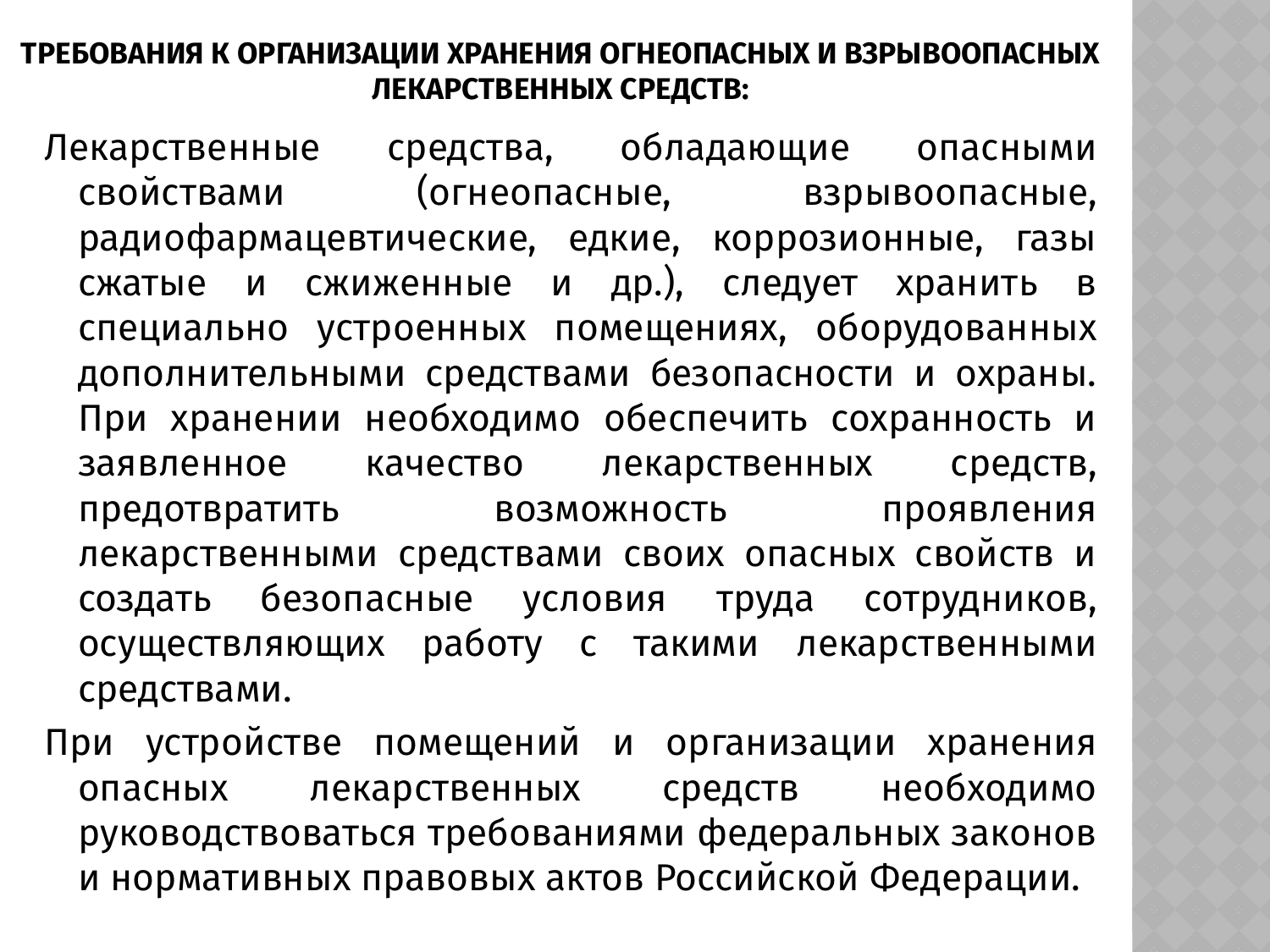

# Требования к организации хранения огнеопасных и взрывоопасных лекарственных средств:
Лекарственные средства, обладающие опасными свойствами (огнеопасные, взрывоопасные, радиофармацевтические, едкие, коррозионные, газы сжатые и сжиженные и др.), следует хранить в специально устроенных помещениях, оборудованных дополнительными средствами безопасности и охраны. При хранении необходимо обеспечить сохранность и заявленное качество лекарственных средств, предотвратить возможность проявления лекарственными средствами своих опасных свойств и создать безопасные условия труда сотрудников, осуществляющих работу с такими лекарственными средствами.
При устройстве помещений и организации хранения опасных лекарственных средств необходимо руководствоваться требованиями федеральных законов и нормативных правовых актов Российской Федерации.